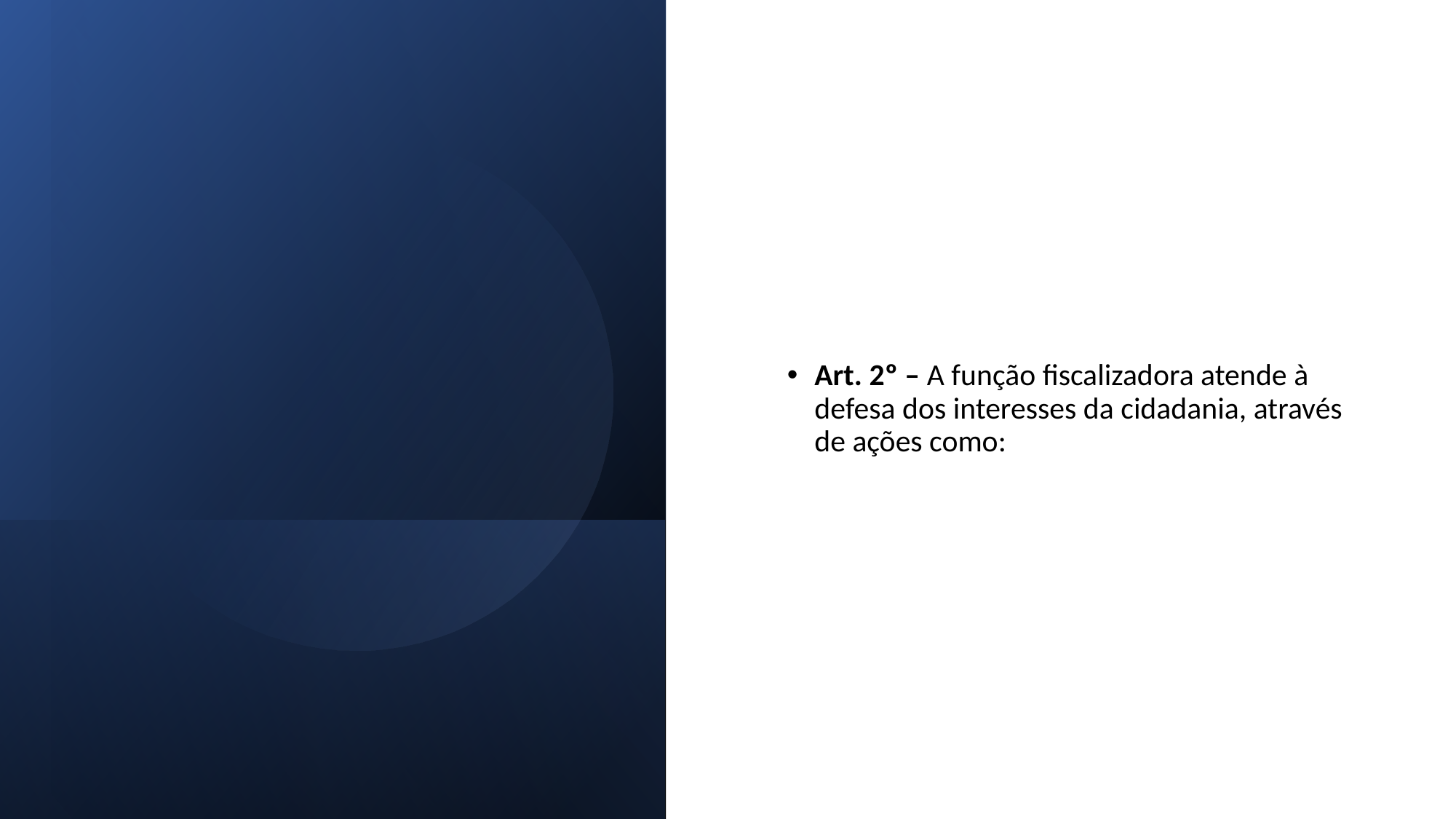

Art. 2º – A função fiscalizadora atende à defesa dos interesses da cidadania, através de ações como: